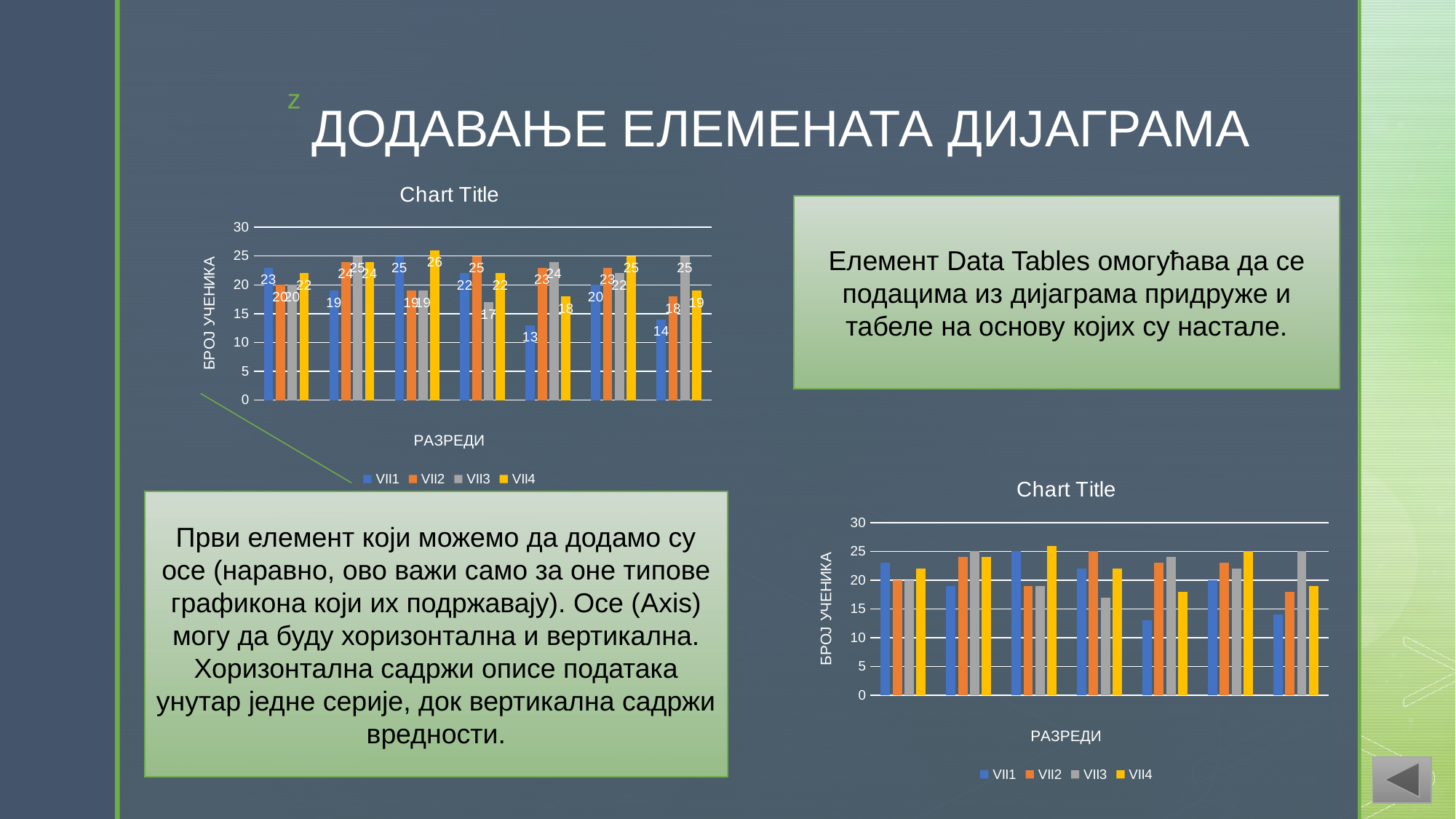

# ДОДАВАЊЕ ЕЛЕМЕНАТА ДИЈАГРАМА

### Chart:

| Category | VII1 | VII2 | VII3 | VII4 |
|---|---|---|---|---|
| 19.3.2020. | 23.0 | 20.0 | 20.0 | 22.0 |
| 26.3.2020. | 19.0 | 24.0 | 25.0 | 24.0 |
| 2.4.2020. | 25.0 | 19.0 | 19.0 | 26.0 |
| 9.4.2020. | 22.0 | 25.0 | 17.0 | 22.0 |
| 16.4.2020. | 13.0 | 23.0 | 24.0 | 18.0 |
| 24.4.2020. | 20.0 | 23.0 | 22.0 | 25.0 |
| 30.4.2020. | 14.0 | 18.0 | 25.0 | 19.0 |
Елемент Data Tables омогућава да се подацима из дијаграма придруже и табеле на основу којих су настале.

### Chart:

| Category | VII1 | VII2 | VII3 | VII4 |
|---|---|---|---|---|
| 19.3.2020. | 23.0 | 20.0 | 20.0 | 22.0 |
| 26.3.2020. | 19.0 | 24.0 | 25.0 | 24.0 |
| 2.4.2020. | 25.0 | 19.0 | 19.0 | 26.0 |
| 9.4.2020. | 22.0 | 25.0 | 17.0 | 22.0 |
| 16.4.2020. | 13.0 | 23.0 | 24.0 | 18.0 |
| 24.4.2020. | 20.0 | 23.0 | 22.0 | 25.0 |
| 30.4.2020. | 14.0 | 18.0 | 25.0 | 19.0 |
Први елемент који можемо да додамо су осе (наравно, ово важи само за оне типове графикона који их подржавају). Осе (Axis) могу да буду хоризонтална и вертикална. Хоризонтална садржи описе података унутар једне серије, док вертикална садржи вредности.